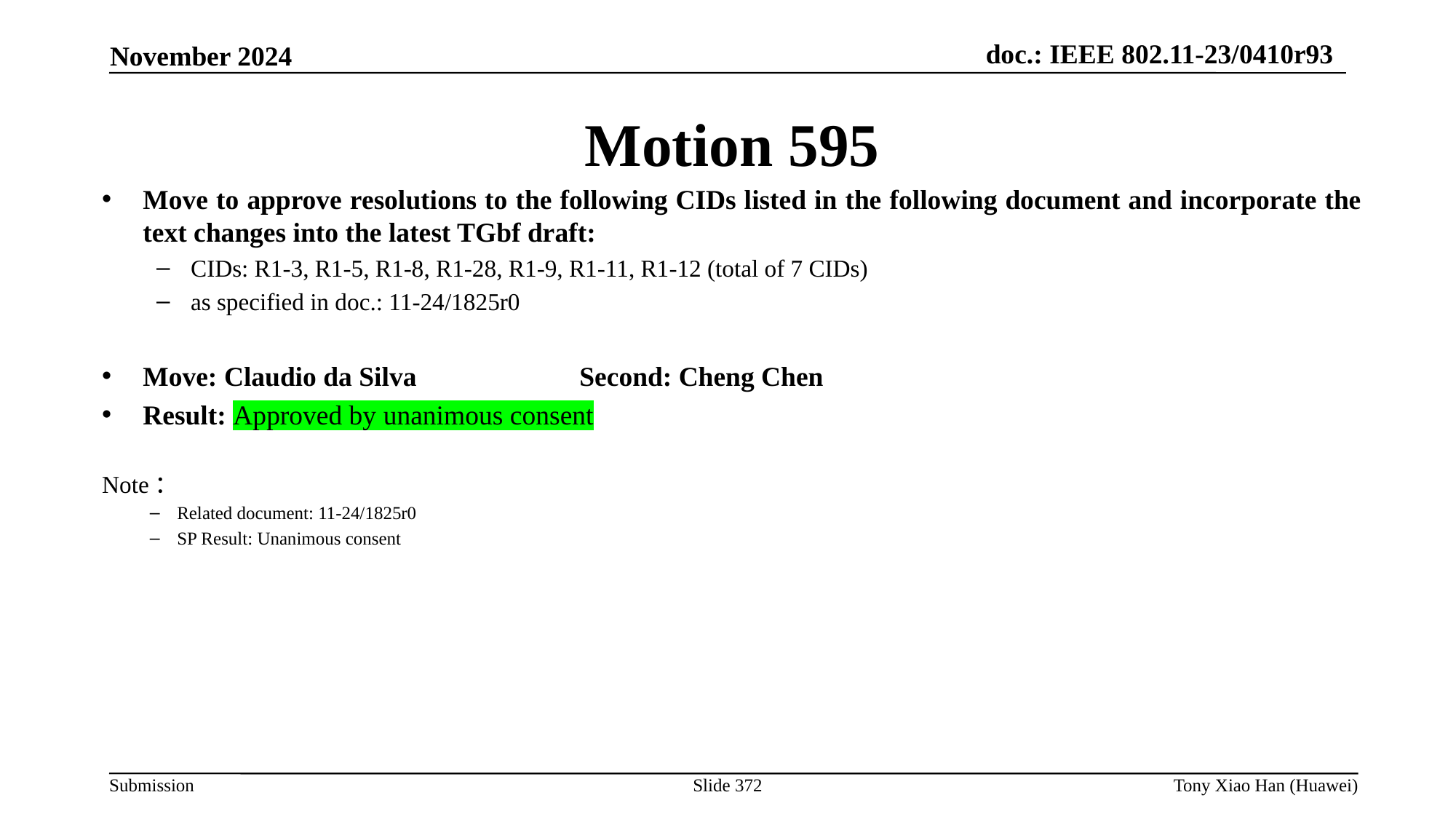

Motion 595

Move to approve resolutions to the following CIDs listed in the following document and incorporate the text changes into the latest TGbf draft:
CIDs: R1-3, R1-5, R1-8, R1-28, R1-9, R1-11, R1-12 (total of 7 CIDs)
as specified in doc.: 11-24/1825r0

Move: Claudio da Silva 		Second: Cheng Chen
Result: Approved by unanimous consent

Note：
Related document: 11-24/1825r0
SP Result: Unanimous consent